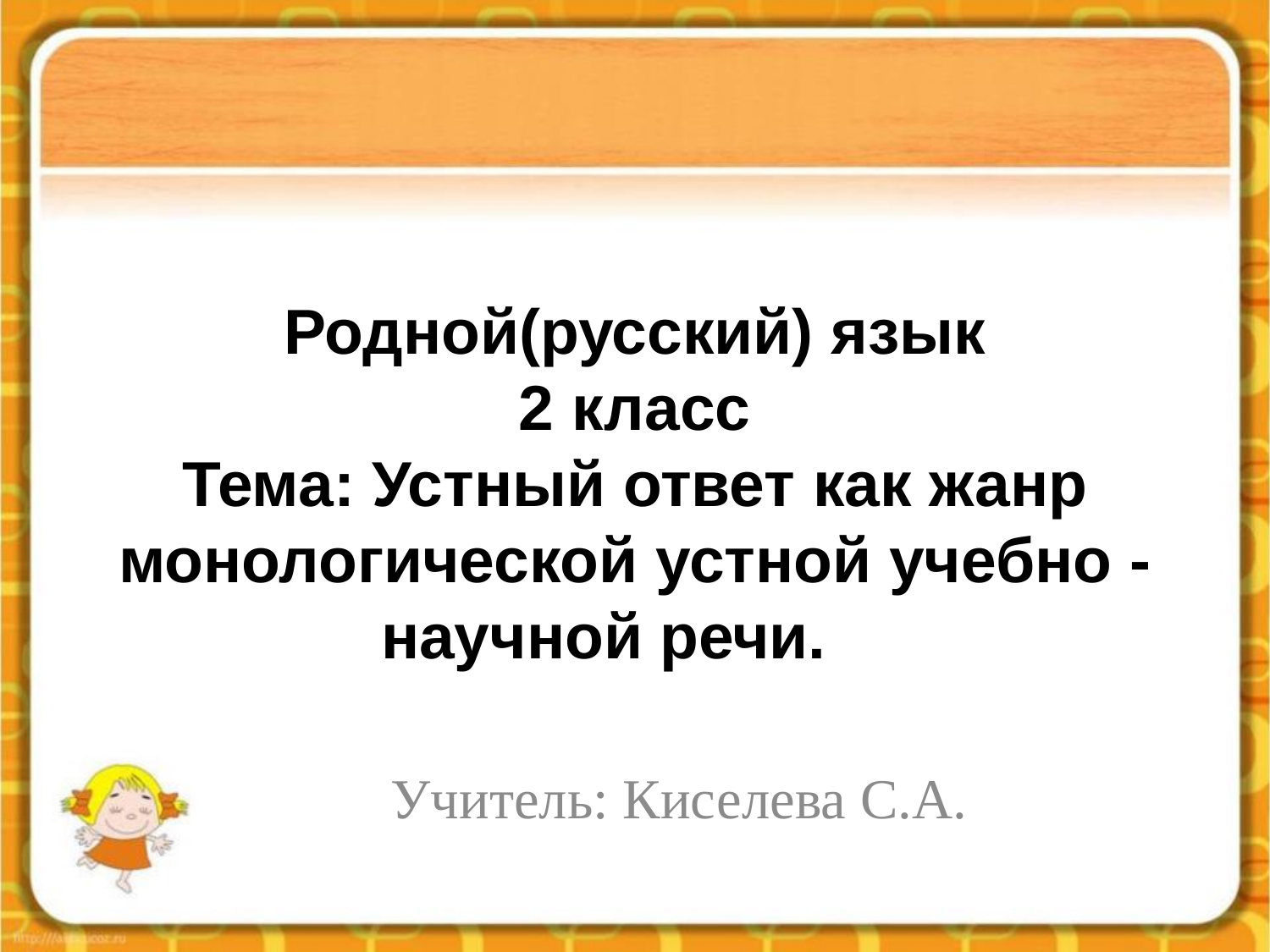

# Родной(русский) язык 2 класс Тема: Устный ответ как жанр монологической устной учебно - научной речи.
Учитель: Киселева С.А.